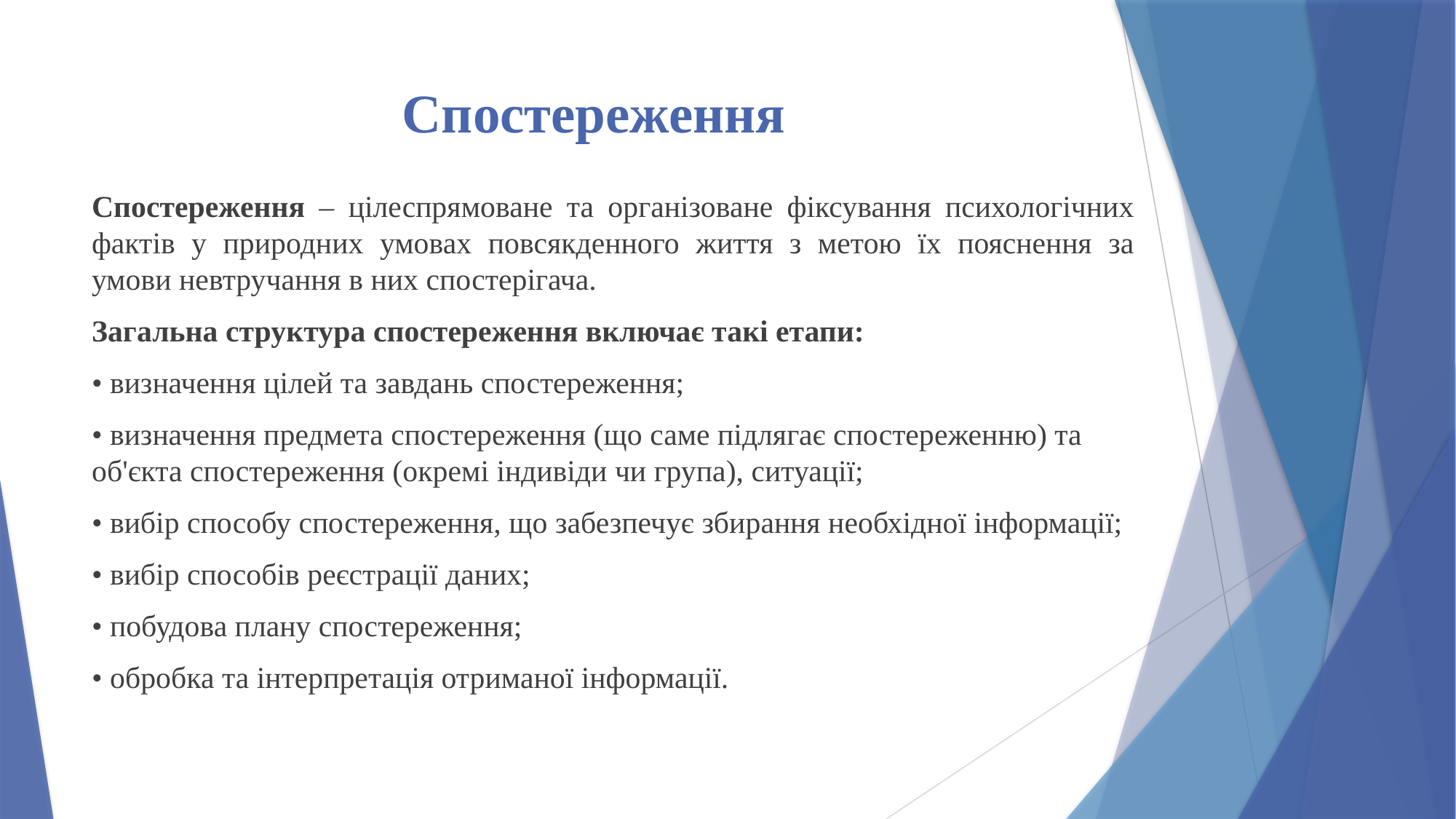

# Спостереження
Спостереження – цілеспрямоване та організоване фіксування психологічних фактів у природних умовах повсякденного життя з метою їх пояснення за умови невтручання в них спостерігача.
Загальна структура спостереження включає такі етапи:
• визначення цілей та завдань спостереження;
• визначення предмета спостереження (що саме підлягає спостереженню) та об'єкта спостереження (окремі індивіди чи група), ситуації;
• вибір способу спостереження, що забезпечує збирання необхідної інформації;
• вибір способів реєстрації даних;
• побудова плану спостереження;
• обробка та інтерпретація отриманої інформації.